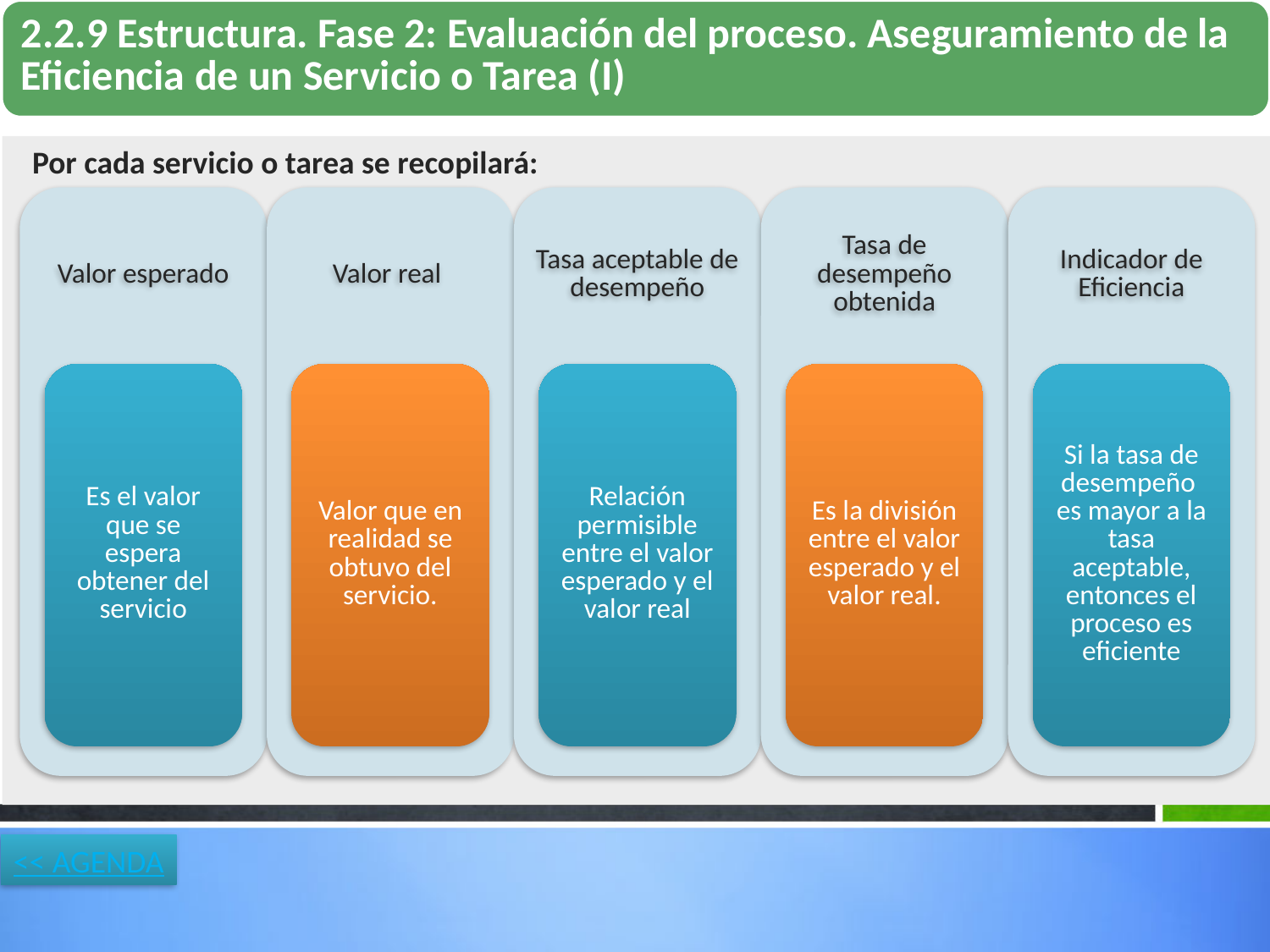

2.2.9 Estructura. Fase 2: Evaluación del proceso. Aseguramiento de la Eficiencia de un Servicio o Tarea (I)

Por cada servicio o tarea se recopilará:
Valor esperado
Es el valor que se espera obtener del servicio
Valor real
Valor que en realidad se obtuvo del servicio.
Tasa aceptable de desempeño
Relación permisible entre el valor esperado y el valor real
Tasa de desempeño obtenida
Es la división entre el valor esperado y el valor real.
Indicador de Eficiencia
Si la tasa de desempeño  es mayor a la tasa aceptable, entonces el proceso es eficiente
<< AGENDA